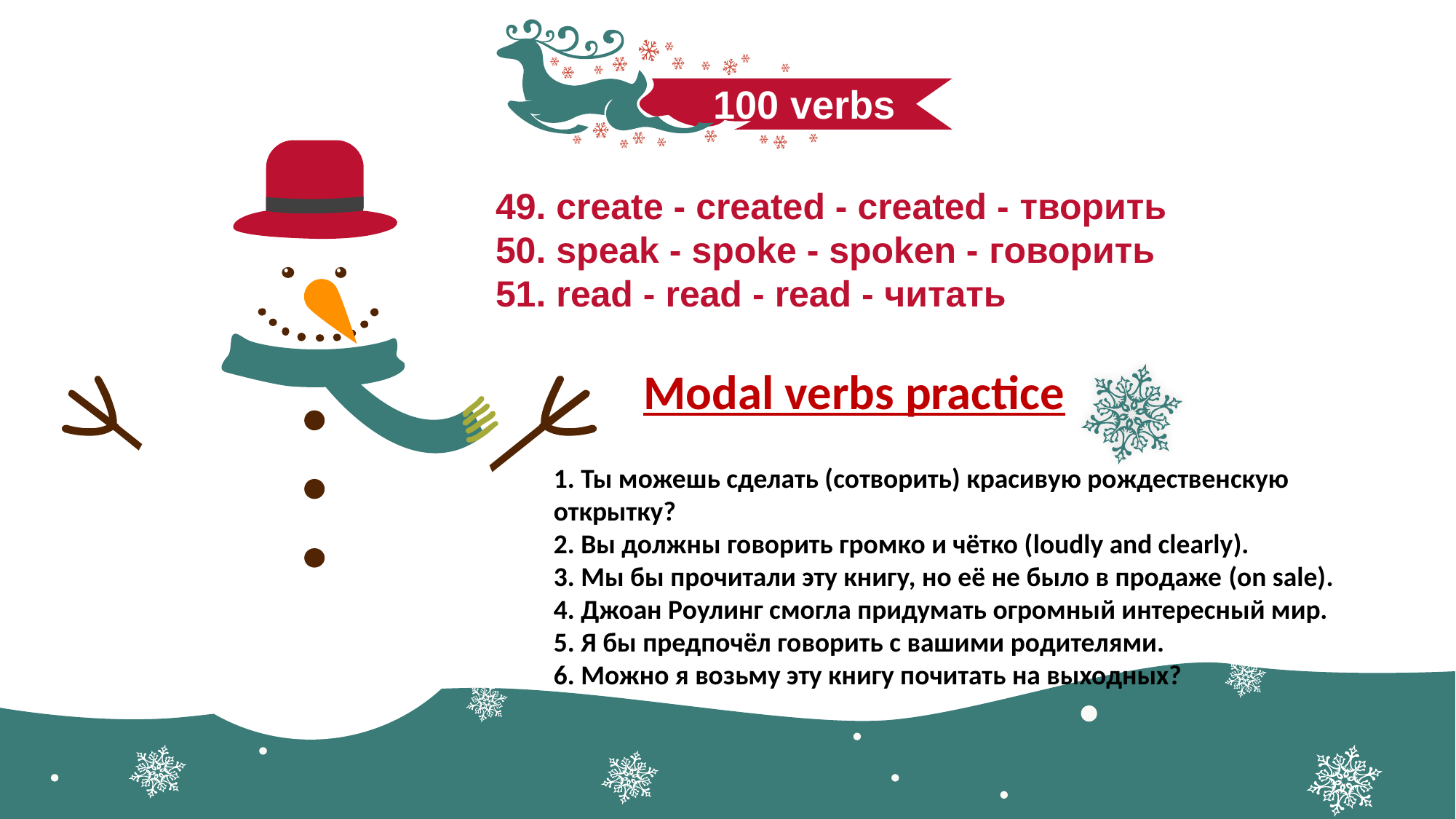

100 verbs

49. create - created - created - творить
50. speak - spoke - spoken - говорить
51. read - read - read - читать
Modal verbs practice

1. Ты можешь сделать (сотворить) красивую рождественскую открытку?
2. Вы должны говорить громко и чётко (loudly and clearly).
3. Мы бы прочитали эту книгу, но её не было в продаже (on sale).
4. Джоан Роулинг смогла придумать огромный интересный мир.
5. Я бы предпочёл говорить с вашими родителями.
6. Можно я возьму эту книгу почитать на выходных?